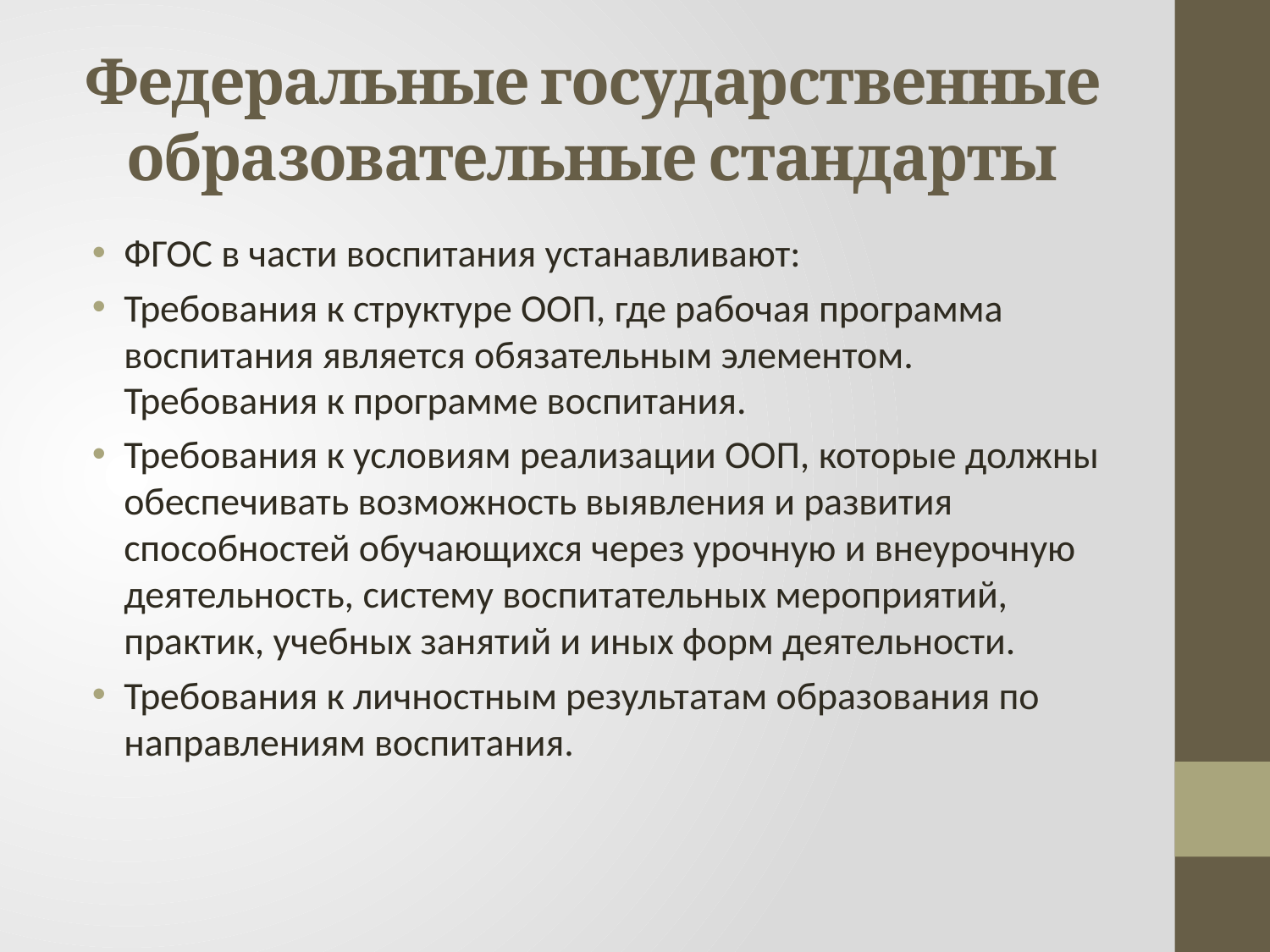

# Федеральные государственные образовательные стандарты
ФГОС в части воспитания устанавливают:
Требования к структуре ООП, где рабочая программа воспитания является обязательным элементом. Требования к программе воспитания.
Требования к условиям реализации ООП, которые должны обеспечивать возможность выявления и развития способностей обучающихся через урочную и внеурочную деятельность, систему воспитательных мероприятий, практик, учебных занятий и иных форм деятельности.
Требования к личностным результатам образования по направлениям воспитания.